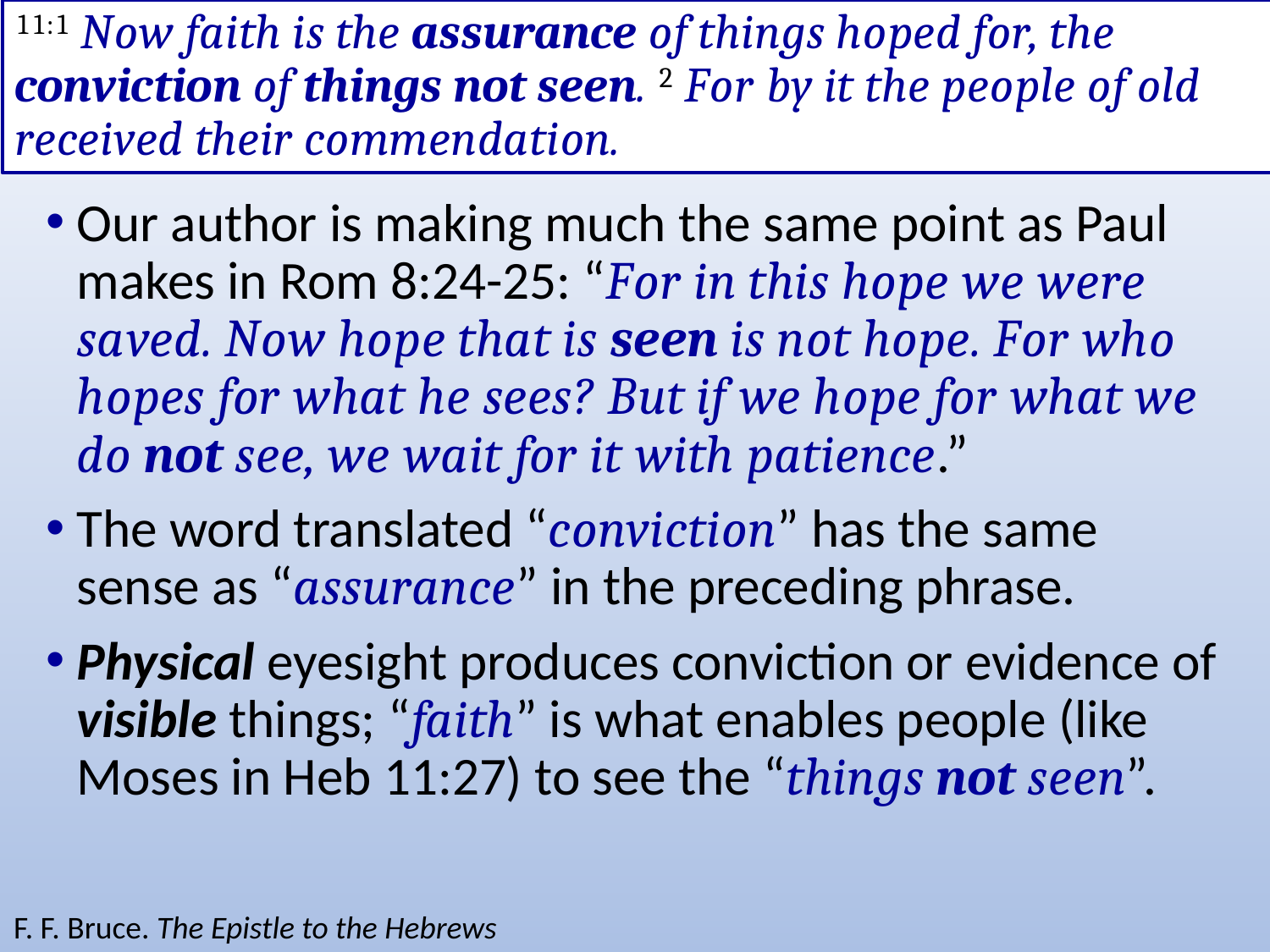

# 11:1 Now faith is the assurance of things hoped for, the conviction of things not seen. 2 For by it the people of old received their commendation.
Our author is making much the same point as Paul makes in Rom 8:24-25: “For in this hope we were saved. Now hope that is seen is not hope. For who hopes for what he sees? But if we hope for what we do not see, we wait for it with patience.”
The word translated “conviction” has the same sense as “assurance” in the preceding phrase.
Physical eyesight produces conviction or evidence of visible things; “faith” is what enables people (like Moses in Heb 11:27) to see the “things not seen”.
F. F. Bruce. The Epistle to the Hebrews